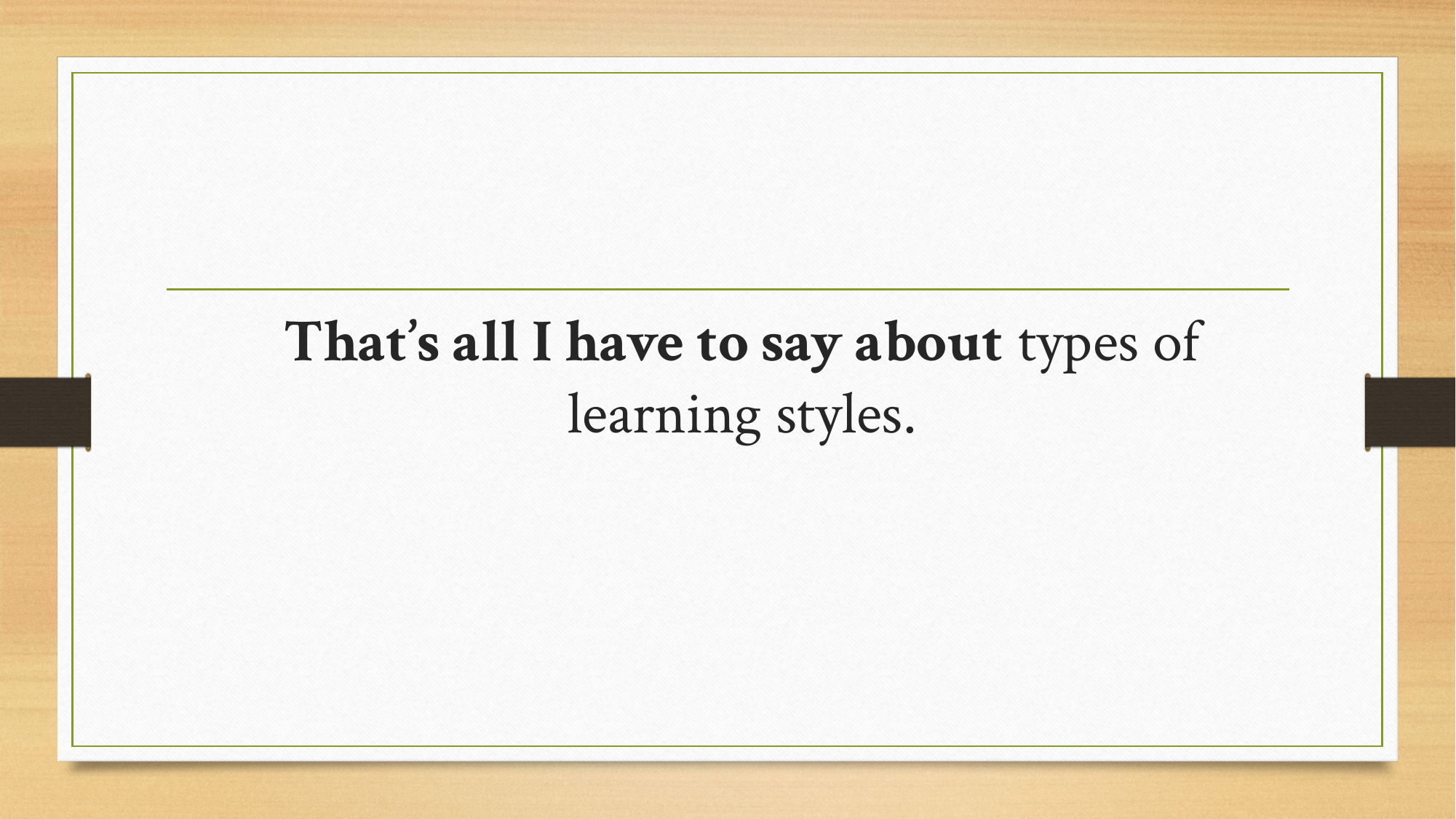

# That’s all I have to say about types of learning styles.